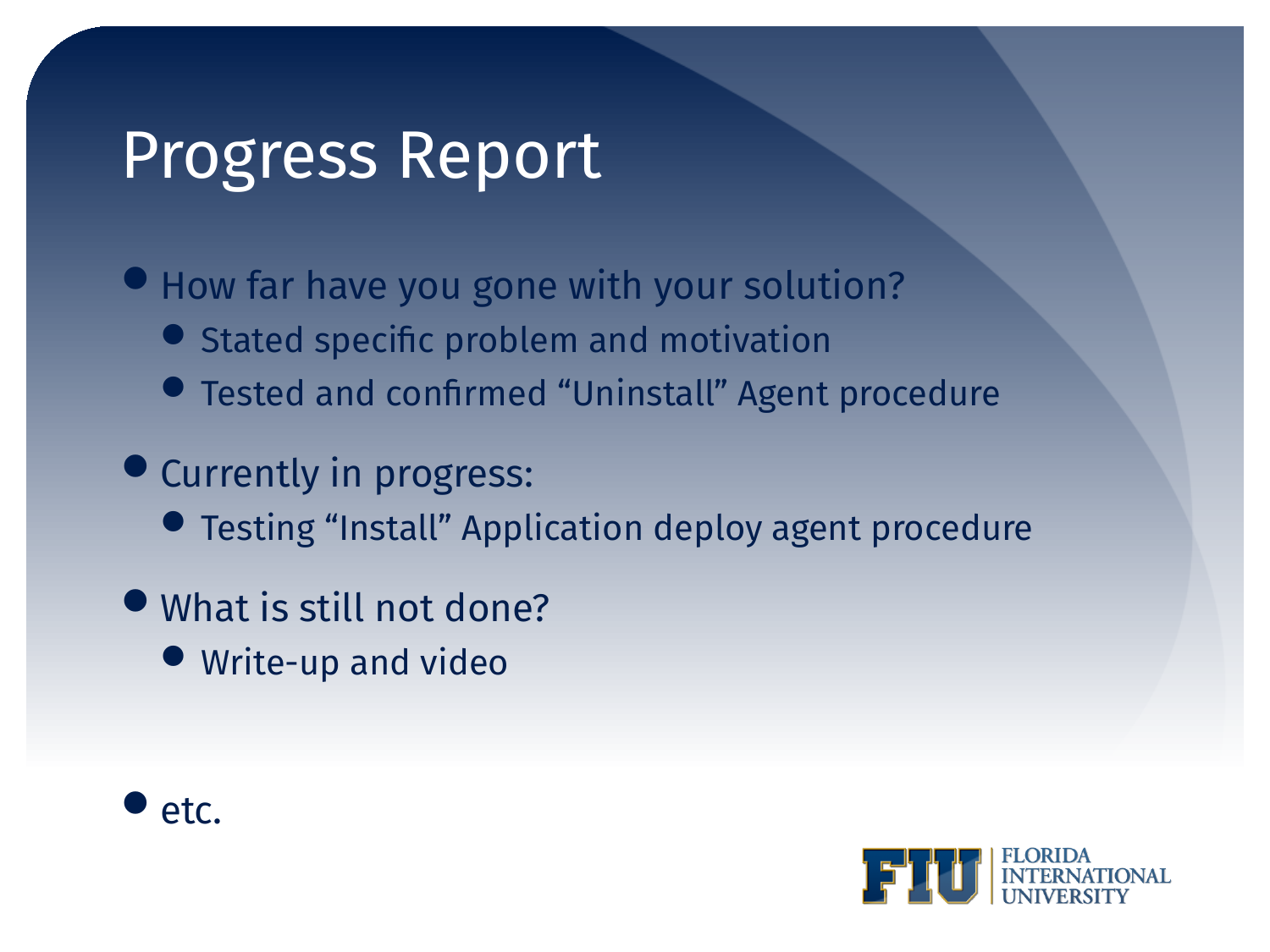

# Progress Report
How far have you gone with your solution?
Stated specific problem and motivation
Tested and confirmed “Uninstall” Agent procedure
Currently in progress:
Testing “Install” Application deploy agent procedure
What is still not done?
Write-up and video

etc.